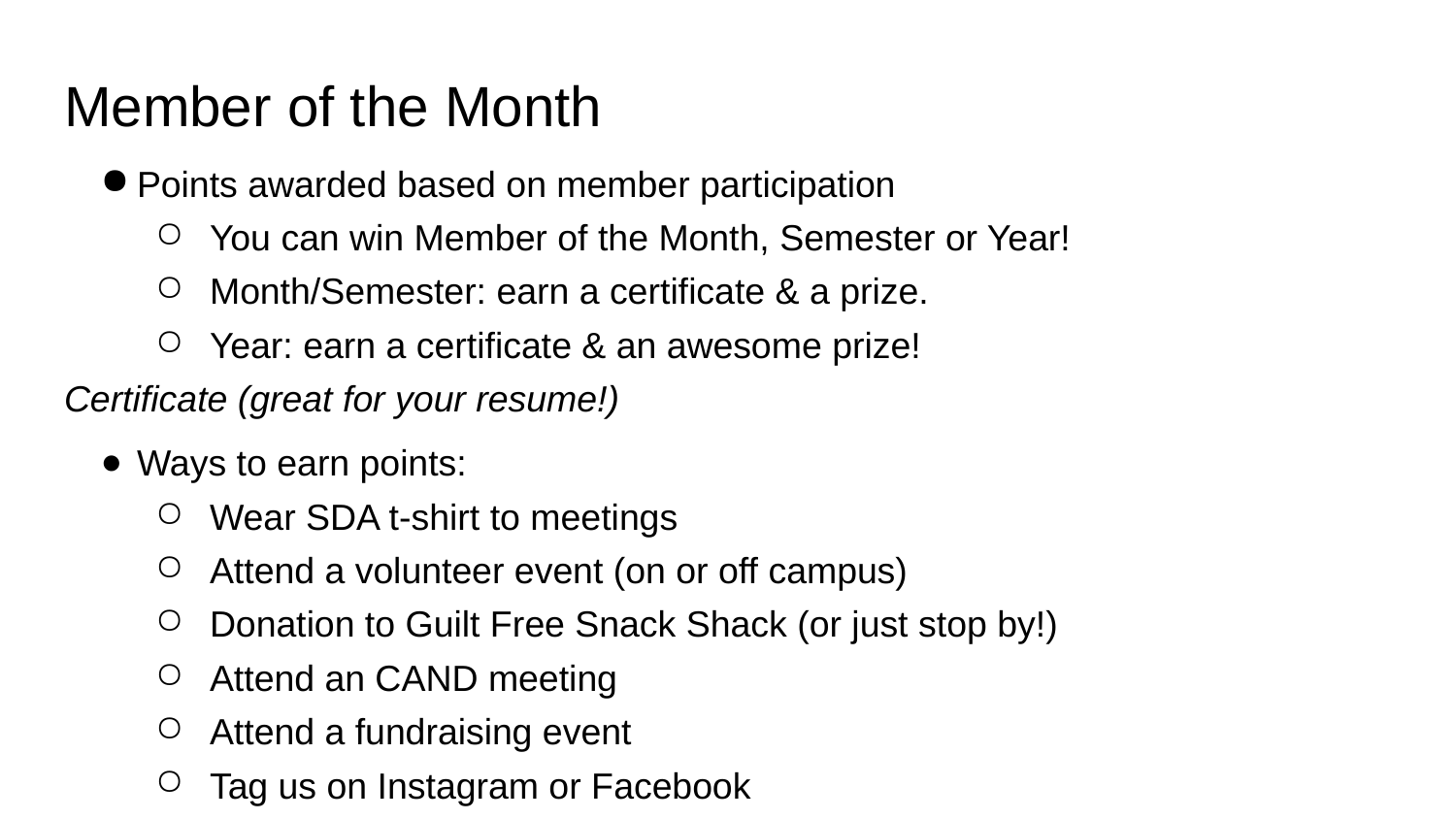

# Member of the Month
Points awarded based on member participation
You can win Member of the Month, Semester or Year!
Month/Semester: earn a certificate & a prize.
Year: earn a certificate & an awesome prize!
Certificate (great for your resume!)
Ways to earn points:
Wear SDA t-shirt to meetings
Attend a volunteer event (on or off campus)
Donation to Guilt Free Snack Shack (or just stop by!)
Attend an CAND meeting
Attend a fundraising event
Tag us on Instagram or Facebook